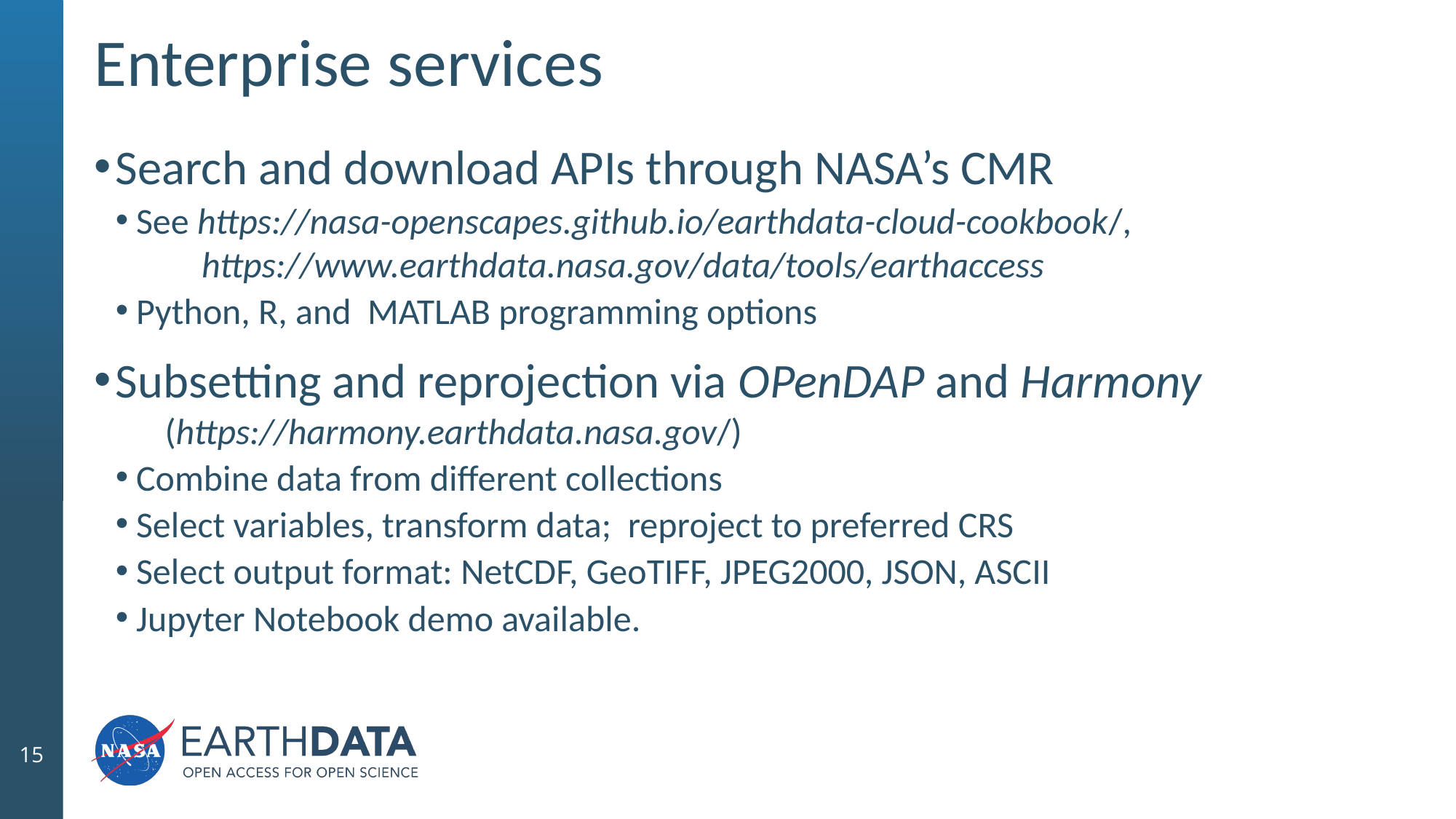

# Enterprise services
Search and download APIs through NASA’s CMR
See https://nasa-openscapes.github.io/earthdata-cloud-cookbook/,
        https://www.earthdata.nasa.gov/data/tools/earthaccess
Python, R, and  MATLAB programming options
Subsetting and reprojection via OPenDAP and Harmony
      (https://harmony.earthdata.nasa.gov/)
Combine data from different collections
Select variables, transform data;  reproject to preferred CRS
Select output format: NetCDF, GeoTIFF, JPEG2000, JSON, ASCII
Jupyter Notebook demo available.

15